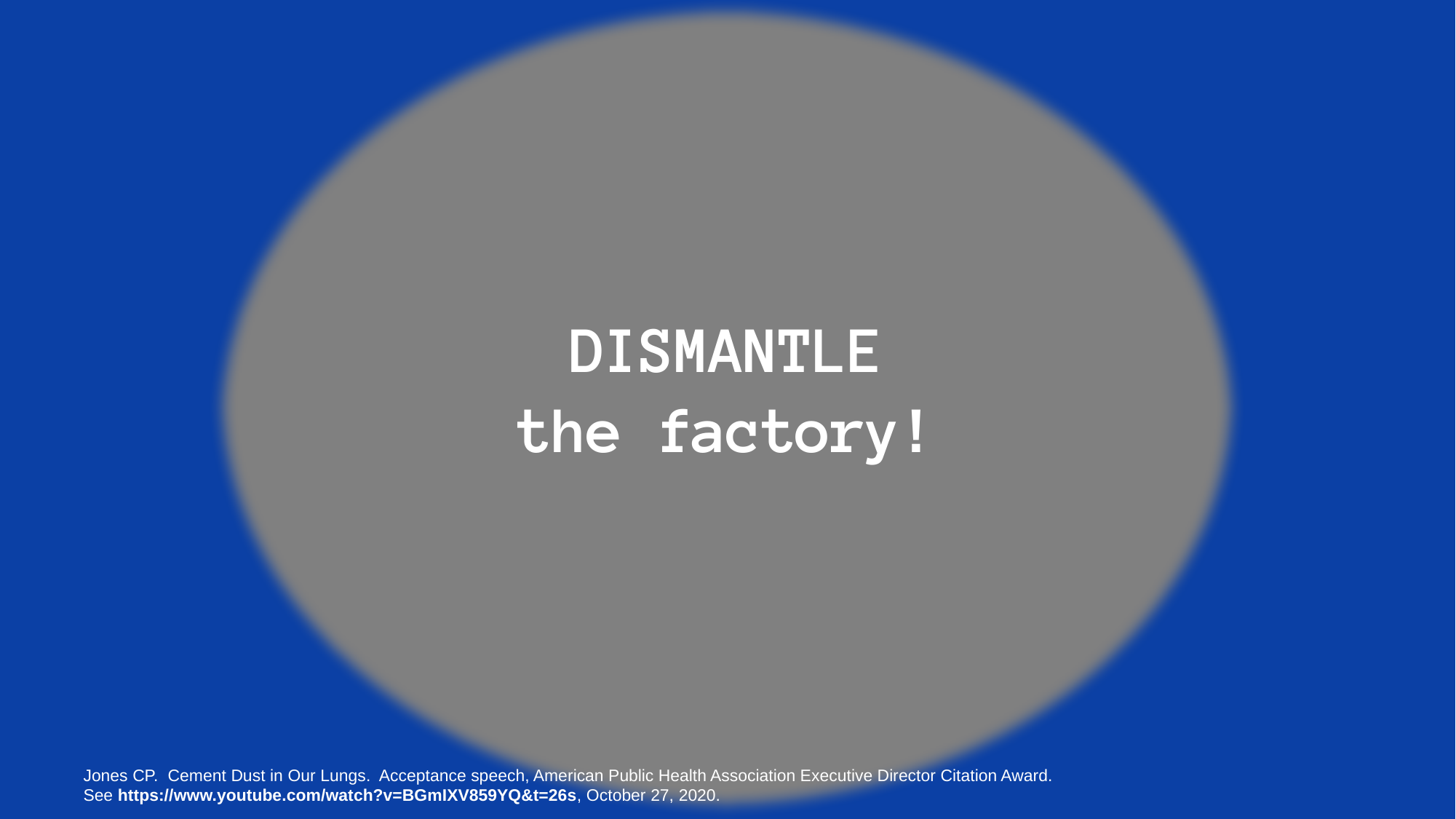

DISMANTLE
the factory!
Jones CP.  Cement Dust in Our Lungs.  Acceptance speech, American Public Health Association Executive Director Citation Award.
See https://www.youtube.com/watch?v=BGmIXV859YQ&t=26s, October 27, 2020.